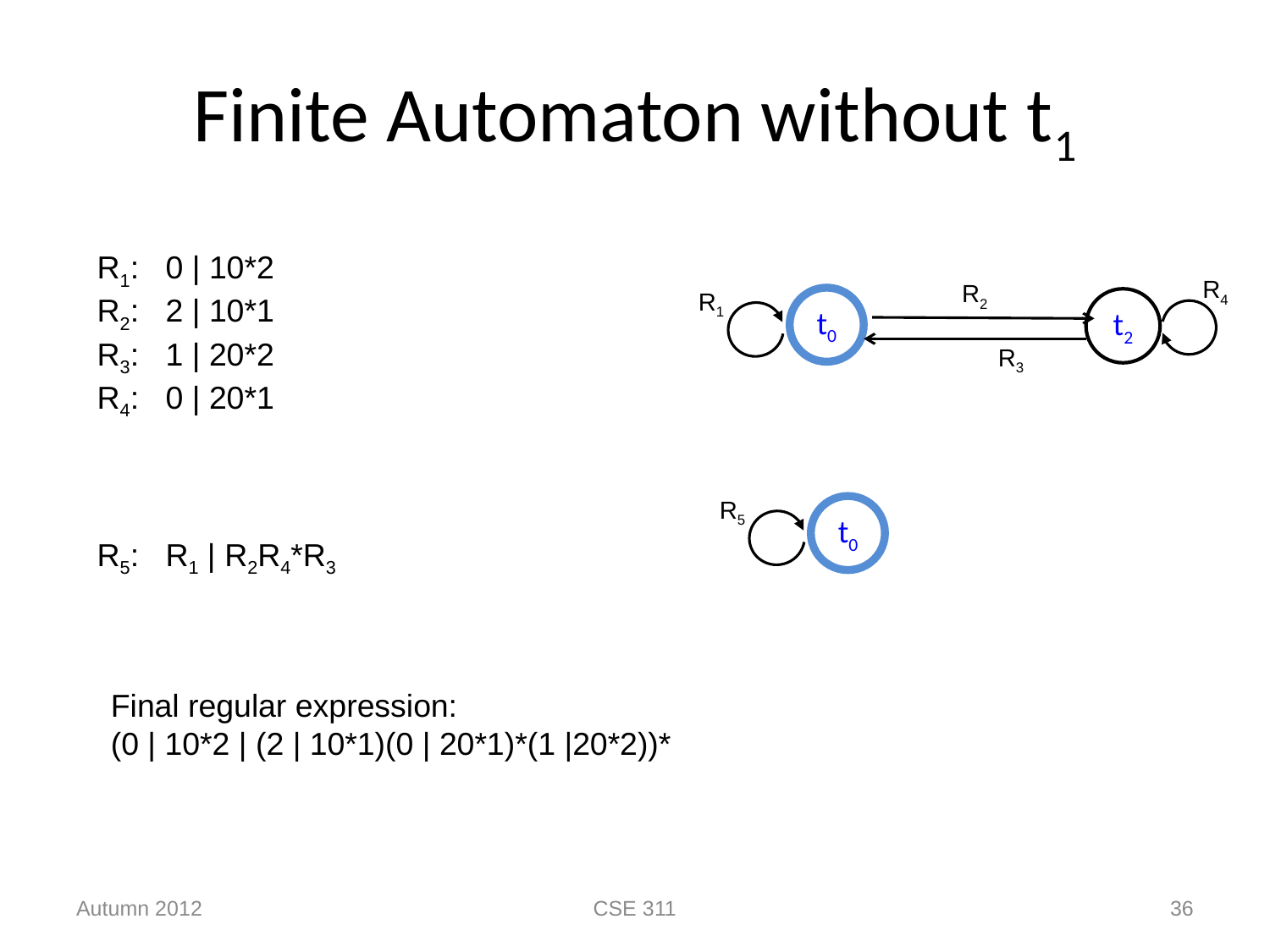

# Finite Automaton without t1
R1:   0 | 10*2
R2:   2 | 10*1
R3:   1 | 20*2
R4:   0 | 20*1

R5:   R1 | R2R4*R3

R4
R2
R1
t0
t2

R3
R5
t0

Final regular expression:
(0 | 10*2 | (2 | 10*1)(0 | 20*1)*(1 |20*2))*
Autumn 2012
CSE 311
36